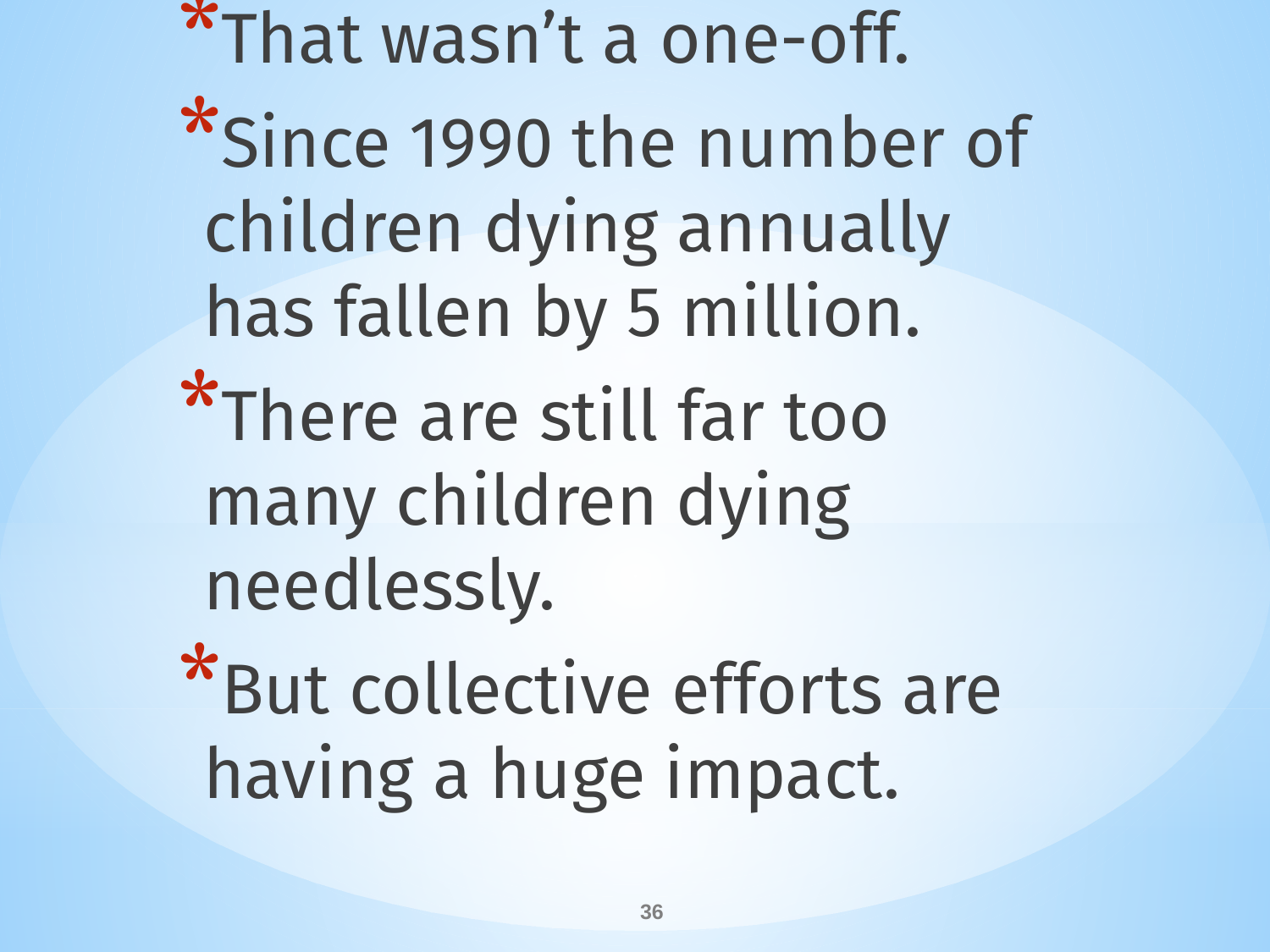

That wasn’t a one-off.
Since 1990 the number of children dying annually has fallen by 5 million.
There are still far too many children dying needlessly.
But collective efforts are having a huge impact.

#
36